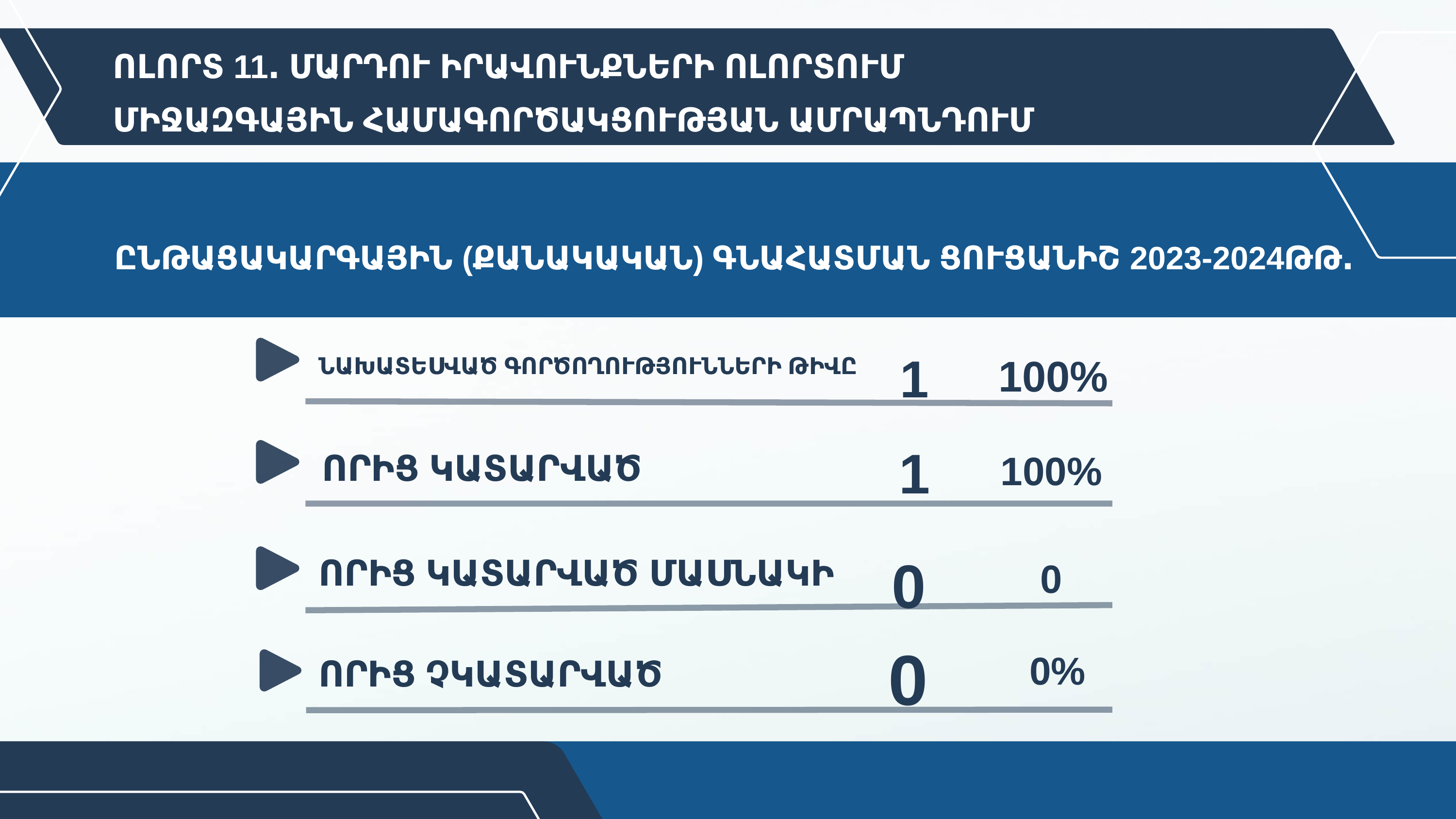

ՈԼՈՐՏ 11․ ՄԱՐԴՈՒ ԻՐԱՎՈՒՆՔՆԵՐԻ ՈԼՈՐՏՈՒՄ ՄԻՋԱԶԳԱՅԻՆ ՀԱՄԱԳՈՐԾԱԿՑՈՒԹՅԱՆ ԱՄՐԱՊՆԴՈՒՄ

ԸՆԹԱՑԱԿԱՐԳԱՅԻՆ (ՔԱՆԱԿԱԿԱՆ) ԳՆԱՀԱՏՄԱՆ ՑՈՒՑԱՆԻՇ 2023-2024ԹԹ․
1
100%
ՆԱԽԱՏԵՍՎԱԾ ԳՈՐԾՈՂՈՒԹՅՈՒՆՆԵՐԻ ԹԻՎԸ

1

100%
ՈՐԻՑ ԿԱՏԱՐՎԱԾ

0

ՈՐԻՑ ԿԱՏԱՐՎԱԾ ՄԱՍՆԱԿԻ
0

0

0%
ՈՐԻՑ ՉԿԱՏԱՐՎԱԾ